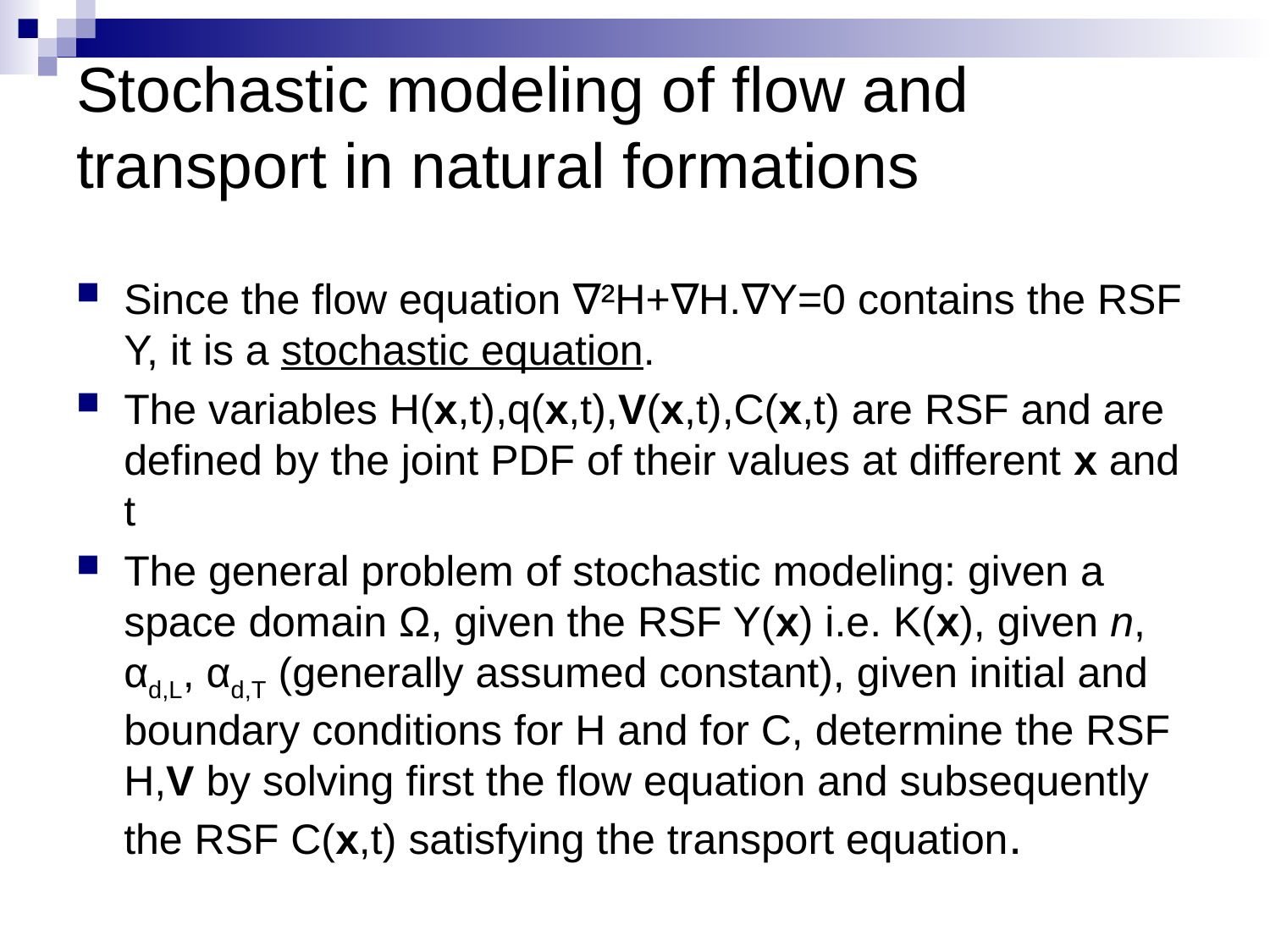

# Stochastic modeling of flow and transport in natural formations

Since the flow equation ∇²H+∇H.∇Y=0 contains the RSF Y, it is a stochastic equation.
The variables H(x,t),q(x,t),V(x,t),C(x,t) are RSF and are defined by the joint PDF of their values at different x and t
The general problem of stochastic modeling: given a space domain Ω, given the RSF Y(x) i.e. K(x), given n, αd,L, αd,T (generally assumed constant), given initial and boundary conditions for H and for C, determine the RSF H,V by solving first the flow equation and subsequently the RSF C(x,t) satisfying the transport equation.